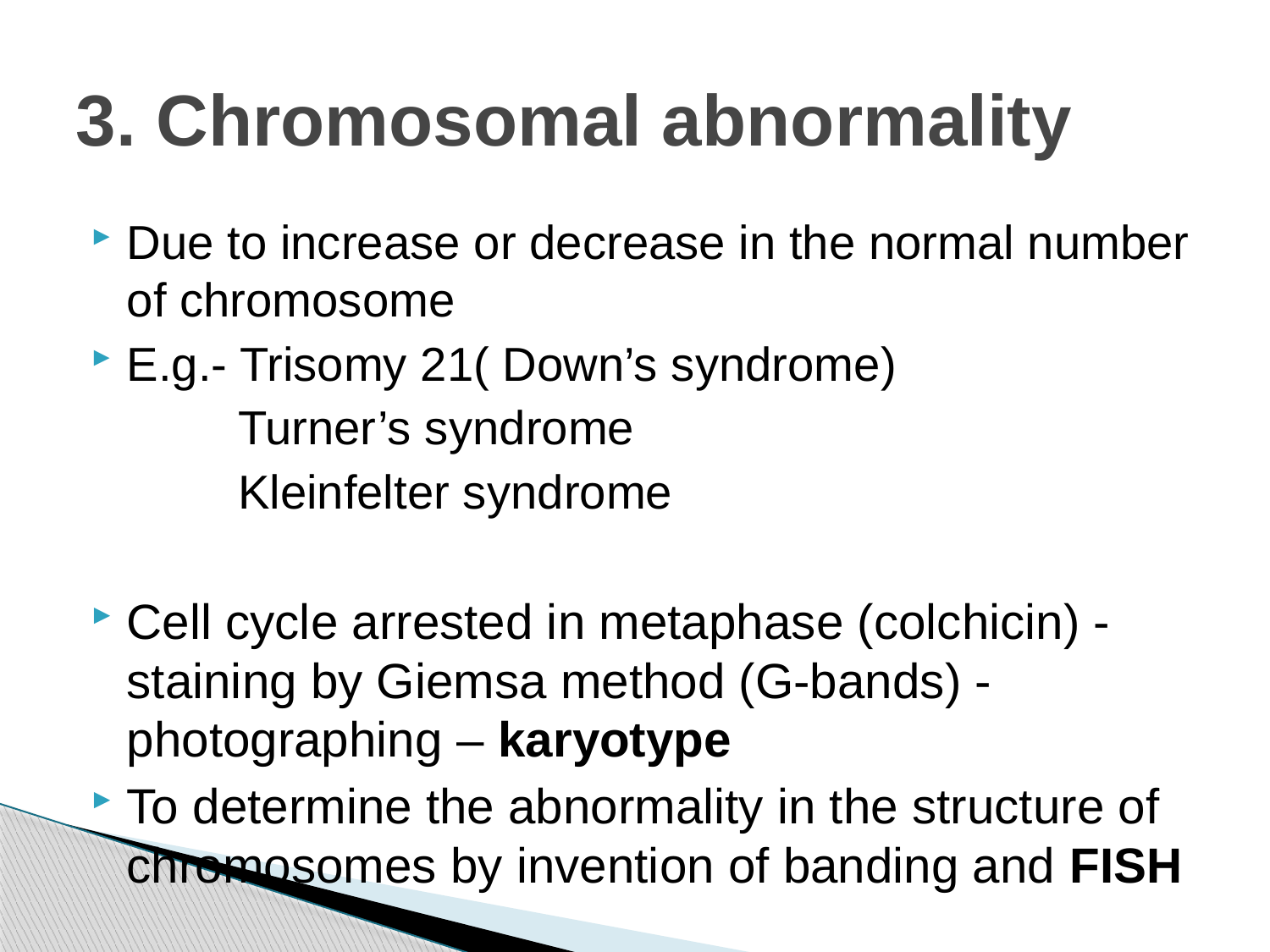

# 3. Chromosomal abnormality
Due to increase or decrease in the normal number of chromosome
E.g.- Trisomy 21( Down’s syndrome)
           Turner’s syndrome
           Kleinfelter syndrome

Cell cycle arrested in metaphase (colchicin) - staining by Giemsa method (G-bands) - photographing – karyotype
To determine the abnormality in the structure of chromosomes by invention of banding and FISH